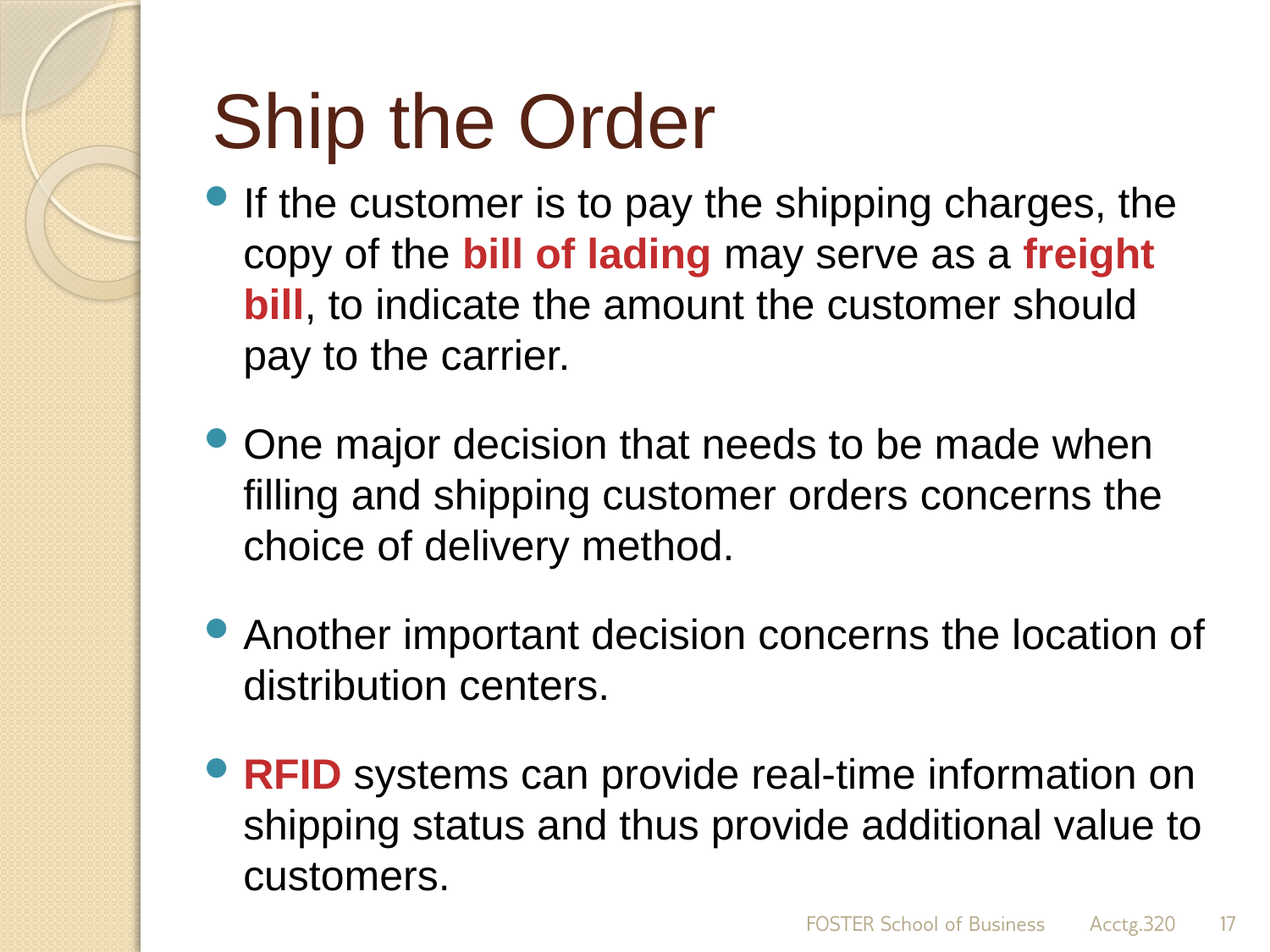

# Ship the Order
If the customer is to pay the shipping charges, the copy of the bill of lading may serve as a freight bill, to indicate the amount the customer should pay to the carrier.

One major decision that needs to be made when filling and shipping customer orders concerns the choice of delivery method.

Another important decision concerns the location of distribution centers.

RFID systems can provide real-time information on shipping status and thus provide additional value to customers.

FOSTER School of Business       Acctg.320
17